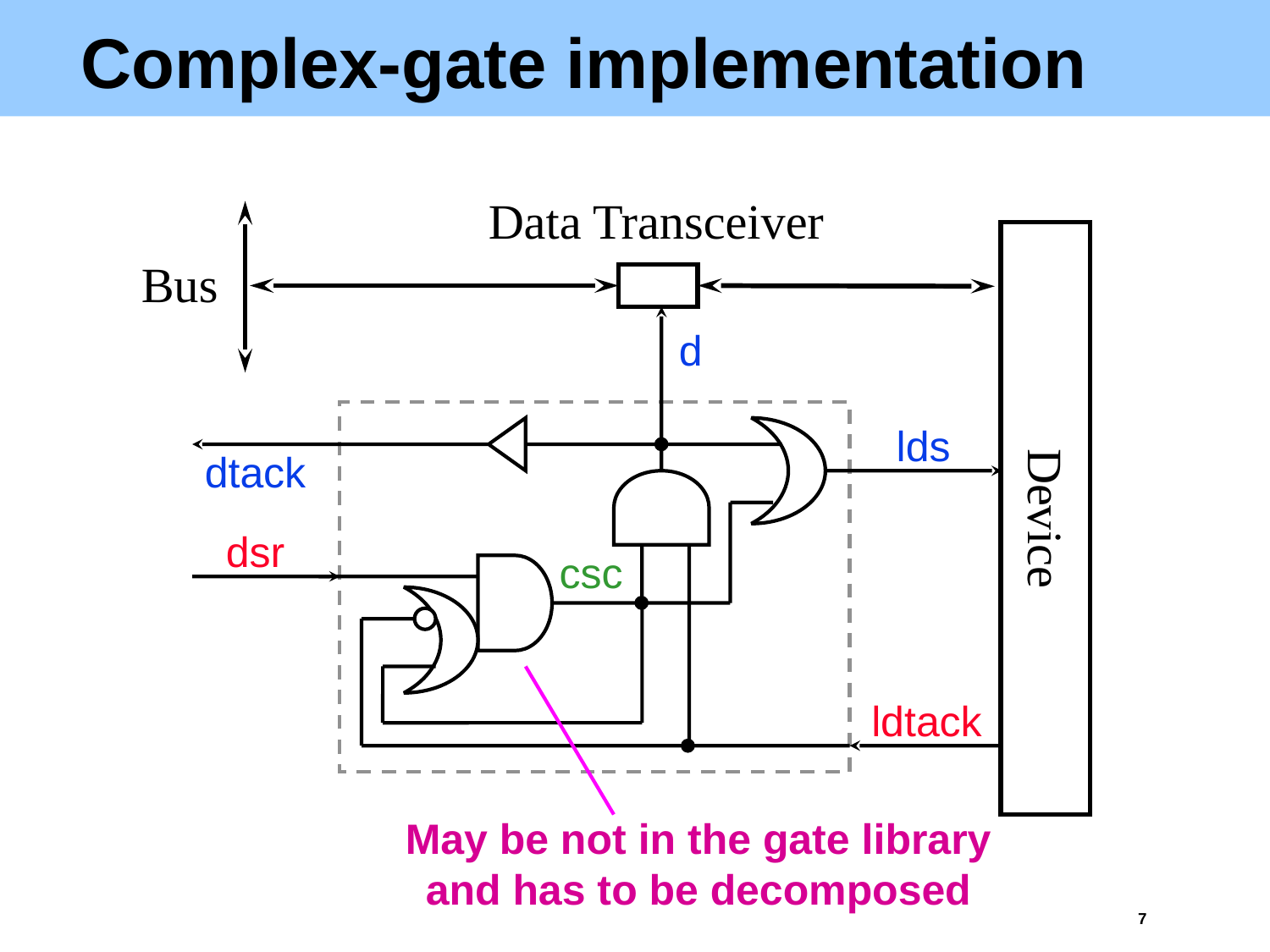

# Complex-gate implementation
Data Transceiver
Device
Bus

d

lds

dtack

dsr
csc

May be not in the gate library and has to be decomposed

ldtack